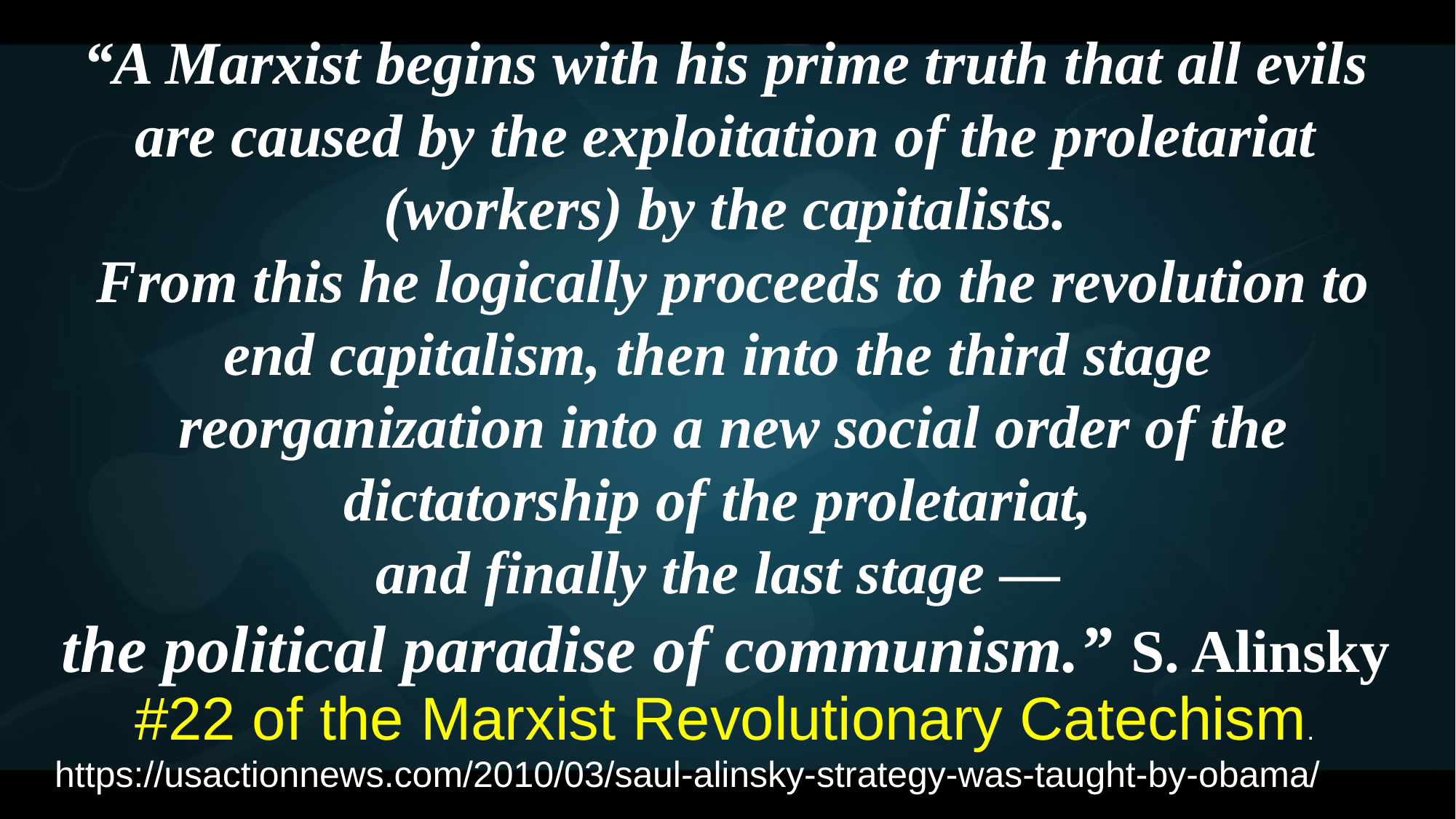

“A Marxist begins with his prime truth that all evils are caused by the exploitation of the proletariat (workers) by the capitalists.
 From this he logically proceeds to the revolution to end capitalism, then into the third stage
 reorganization into a new social order of the dictatorship of the proletariat,
and finally the last stage —
the political paradise of communism.” S. Alinsky
#22 of the Marxist Revolutionary Catechism.
https://usactionnews.com/2010/03/saul-alinsky-strategy-was-taught-by-obama/